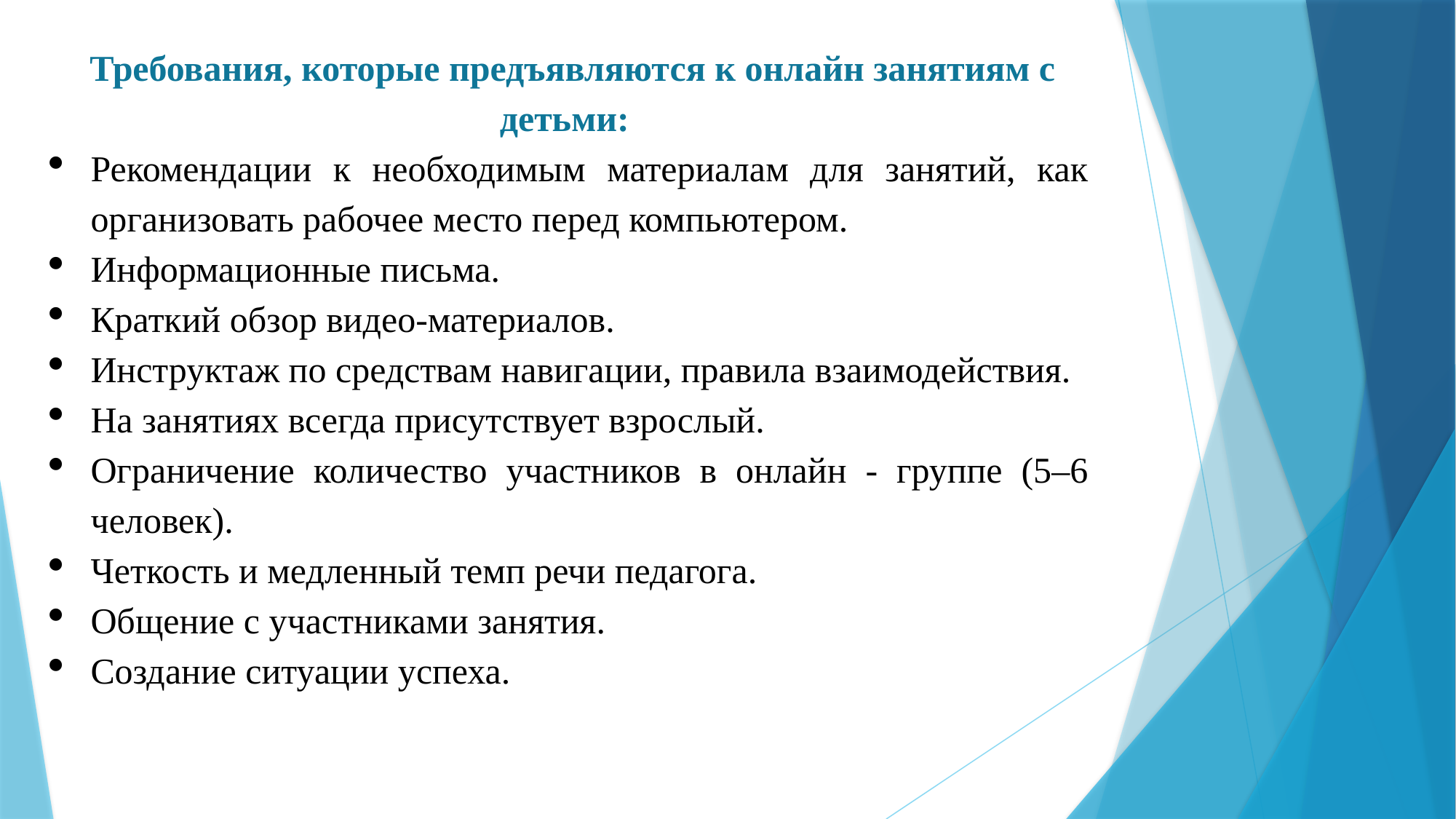

Требования, которые предъявляются к онлайн занятиям с детьми:
Рекомендации к необходимым материалам для занятий, как организовать рабочее место перед компьютером.
Информационные письма.
Краткий обзор видео-материалов.
Инструктаж по средствам навигации, правила взаимодействия.
На занятиях всегда присутствует взрослый.
Ограничение количество участников в онлайн - группе (5–6 человек).
Четкость и медленный темп речи педагога.
Общение с участниками занятия.
Создание ситуации успеха.